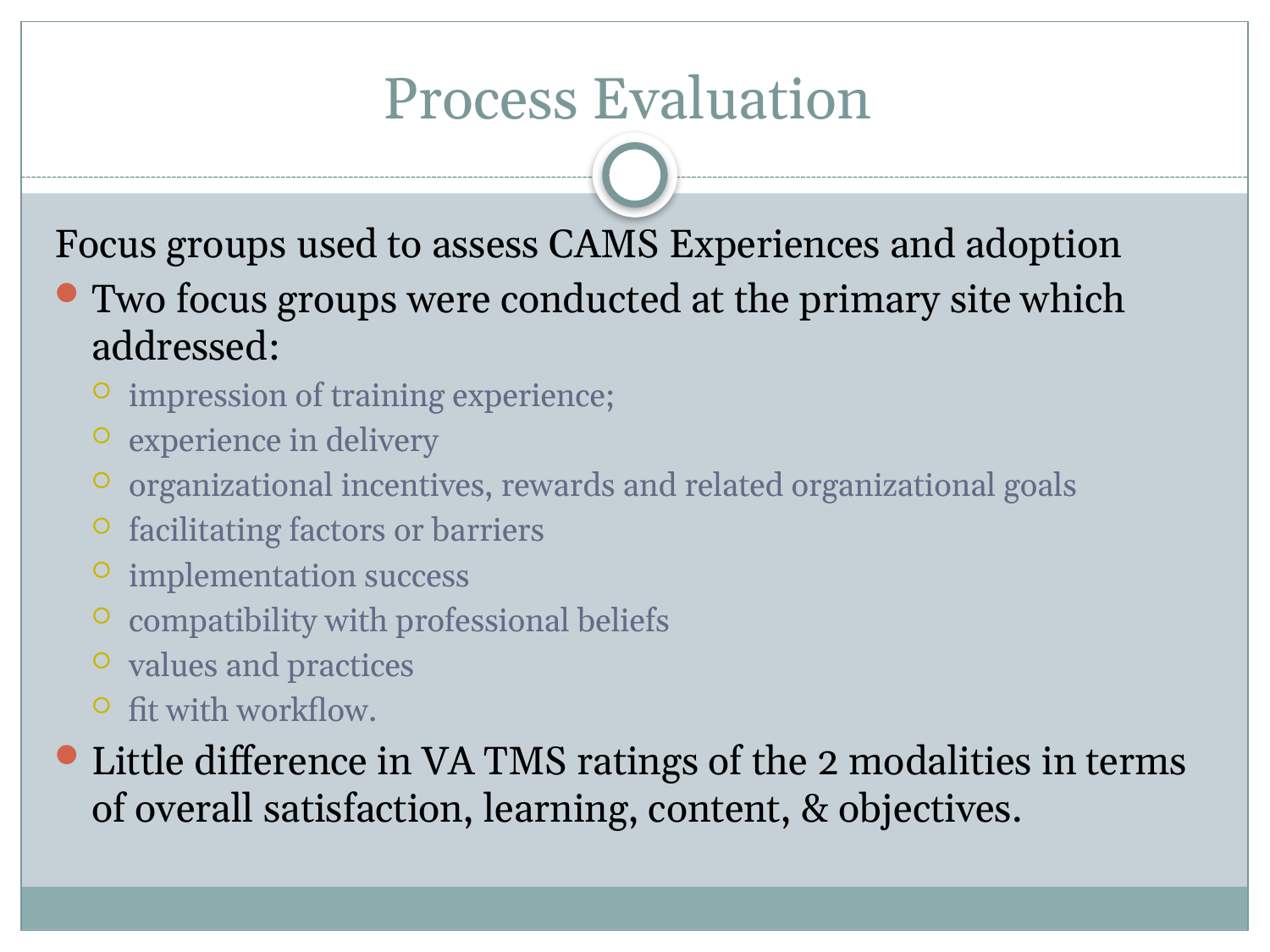

# Process Evaluation
Focus groups used to assess CAMS Experiences and adoption
Two focus groups were conducted at the primary site which addressed:
impression of training experience;
experience in delivery
organizational incentives, rewards and related organizational goals
facilitating factors or barriers
implementation success
compatibility with professional beliefs
values and practices
fit with workflow.
Little difference in VA TMS ratings of the 2 modalities in terms of overall satisfaction, learning, content, & objectives.